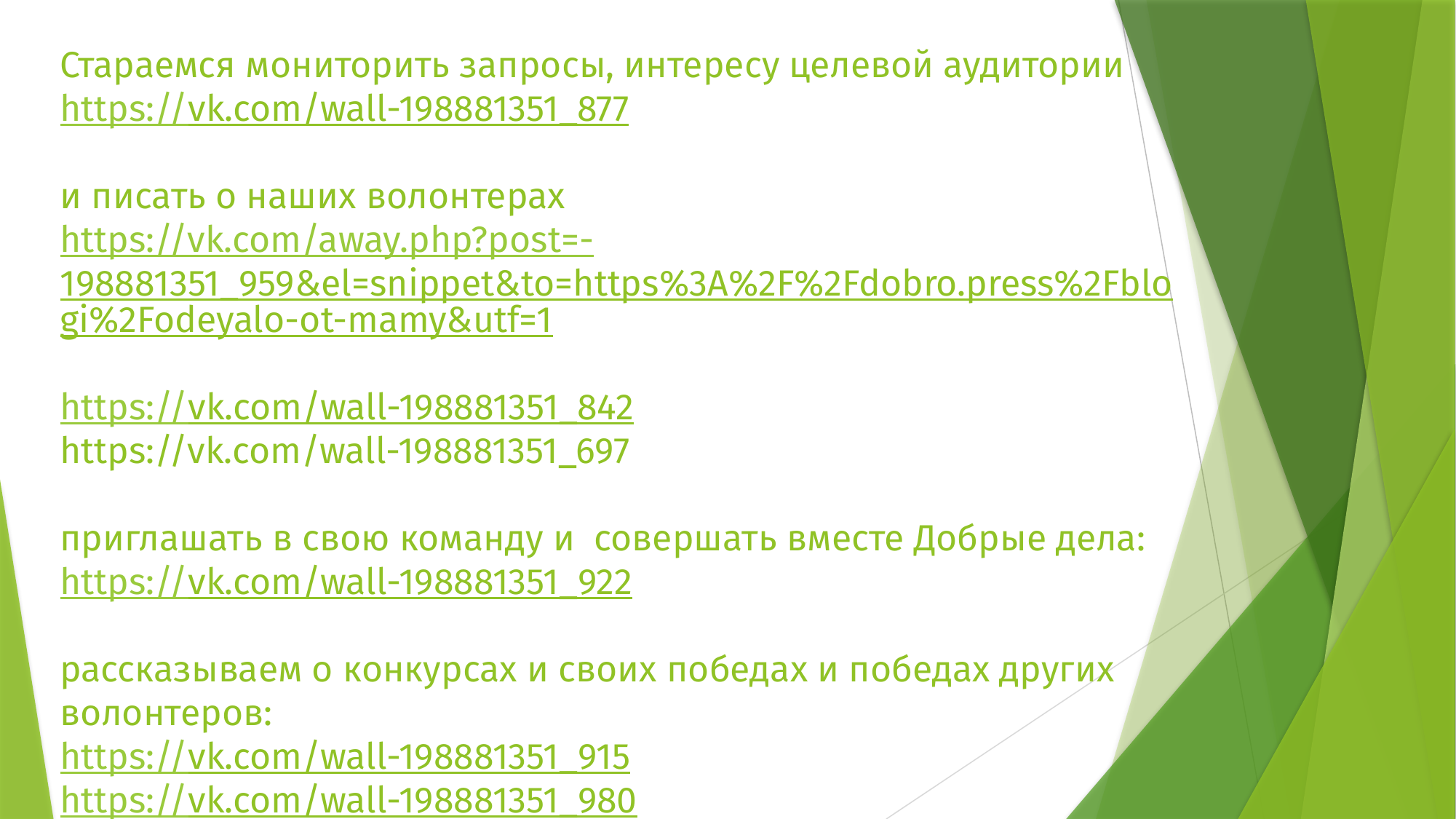

# Стараемся мониторить запросы, интересу целевой аудитории https://vk.com/wall-198881351_877 и писать о наших волонтерах https://vk.com/away.php?post=-198881351_959&el=snippet&to=https%3A%2F%2Fdobro.press%2Fblogi%2Fodeyalo-ot-mamy&utf=1 https://vk.com/wall-198881351_842 https://vk.com/wall-198881351_697 приглашать в свою команду и  совершать вместе Добрые дела: https://vk.com/wall-198881351_922 рассказываем о конкурсах и своих победах и победах других волонтеров: https://vk.com/wall-198881351_915 https://vk.com/wall-198881351_980